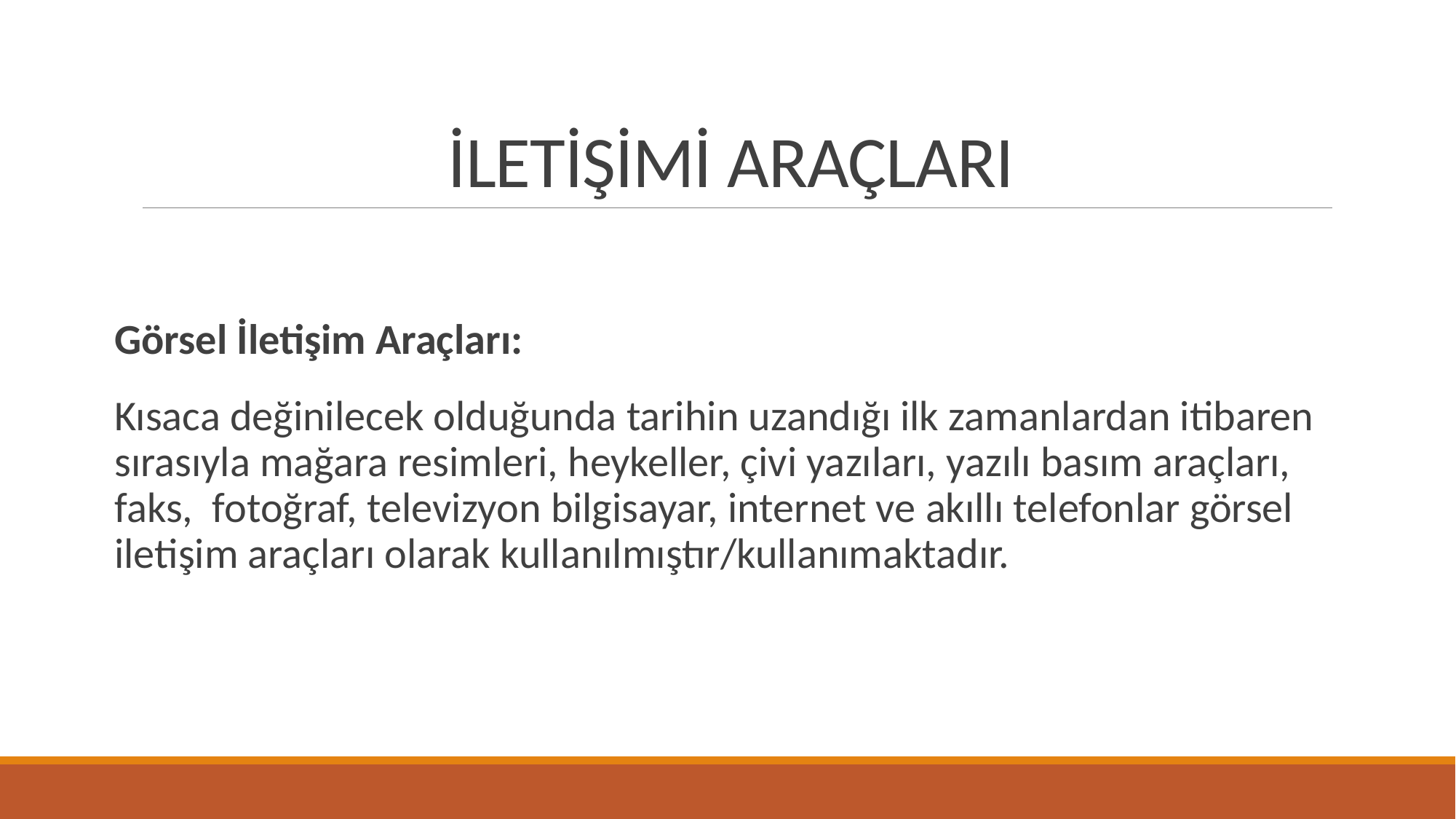

# İLETİŞİMİ ARAÇLARI
Görsel İletişim Araçları:
Kısaca değinilecek olduğunda tarihin uzandığı ilk zamanlardan itibaren sırasıyla mağara resimleri, heykeller, çivi yazıları, yazılı basım araçları, faks,  fotoğraf, televizyon bilgisayar, internet ve akıllı telefonlar görsel iletişim araçları olarak kullanılmıştır/kullanımaktadır.